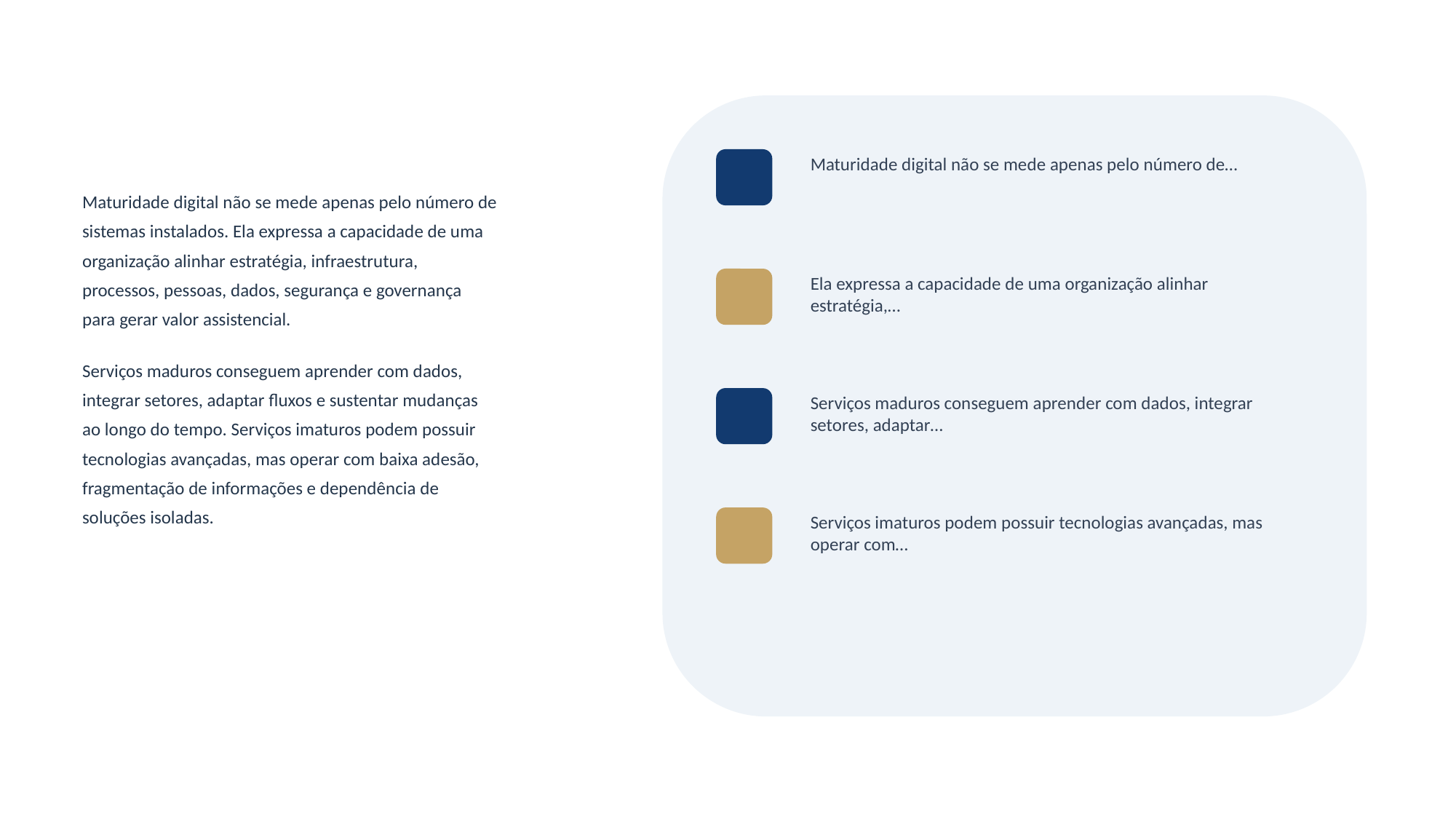

Maturidade digital não se mede apenas pelo número de…

Maturidade digital não se mede apenas pelo número de
sistemas instalados. Ela expressa a capacidade de uma
organização alinhar estratégia, infraestrutura,
processos, pessoas, dados, segurança e governança
para gerar valor assistencial.

Serviços maduros conseguem aprender com dados,
integrar setores, adaptar fluxos e sustentar mudanças
ao longo do tempo. Serviços imaturos podem possuir
tecnologias avançadas, mas operar com baixa adesão,
fragmentação de informações e dependência de
soluções isoladas.
Ela expressa a capacidade de uma organização alinhar estratégia,…

Serviços maduros conseguem aprender com dados, integrar setores, adaptar…

Serviços imaturos podem possuir tecnologias avançadas, mas operar com…